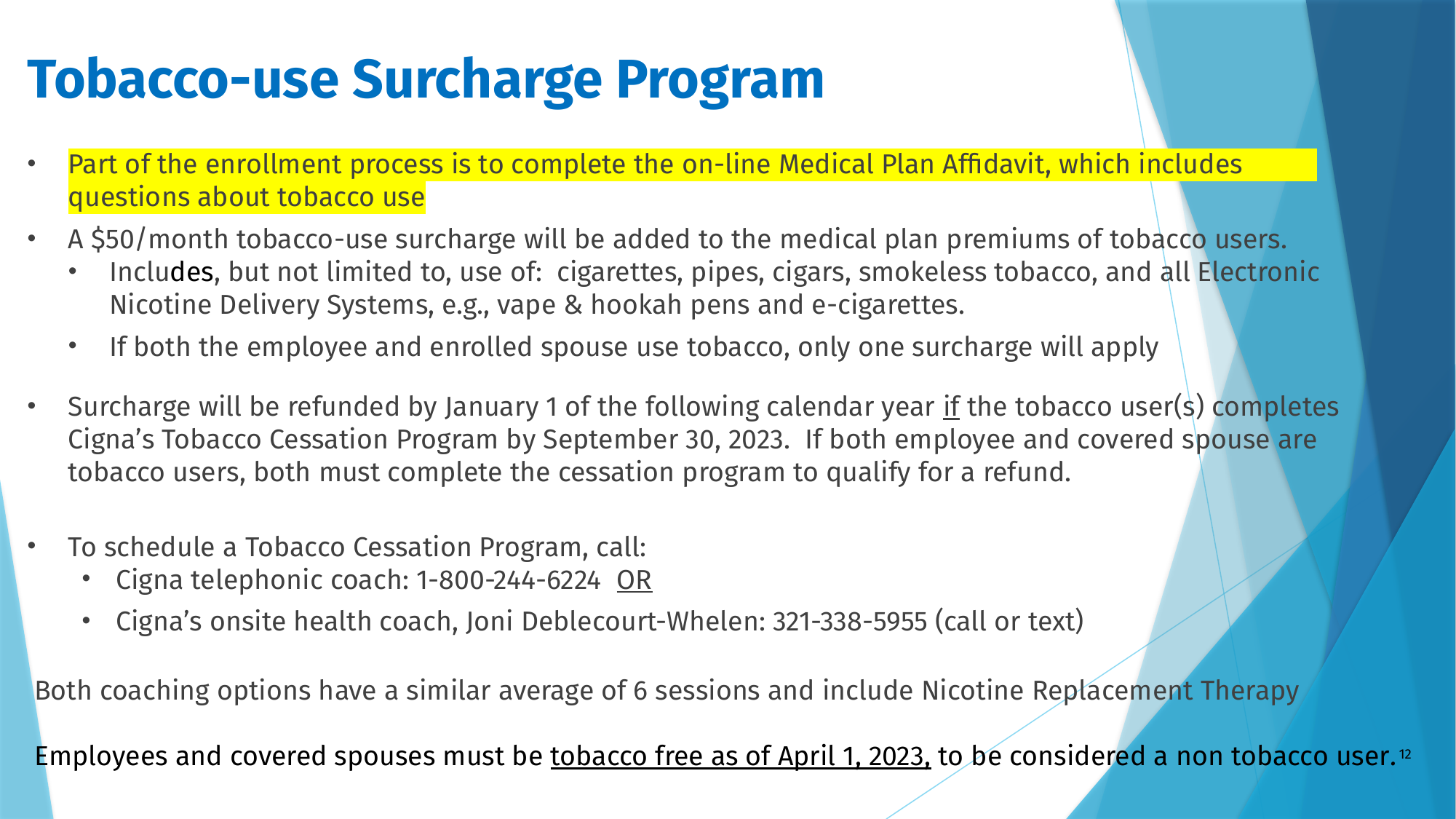

# Tobacco-use Surcharge Program
Part of the enrollment process is to complete the on-line Medical Plan Affidavit, which includes           questions about tobacco use
A $50/month tobacco-use surcharge will be added to the medical plan premiums of tobacco users.
Includes, but not limited to, use of:  cigarettes, pipes, cigars, smokeless tobacco, and all Electronic Nicotine Delivery Systems, e.g., vape & hookah pens and e-cigarettes.
If both the employee and enrolled spouse use tobacco, only one surcharge will apply

Surcharge will be refunded by January 1 of the following calendar year if the tobacco user(s) completes Cigna’s Tobacco Cessation Program by September 30, 2023.  If both employee and covered spouse are tobacco users, both must complete the cessation program to qualify for a refund.

To schedule a Tobacco Cessation Program, call:
Cigna telephonic coach: 1-800-244-6224  OR
Cigna’s onsite health coach, Joni Deblecourt-Whelen: 321-338-5955 (call or text)

Both coaching options have a similar average of 6 sessions and include Nicotine Replacement Therapy

 Employees and covered spouses must be tobacco free as of April 1, 2023, to be considered a non tobacco user.
12